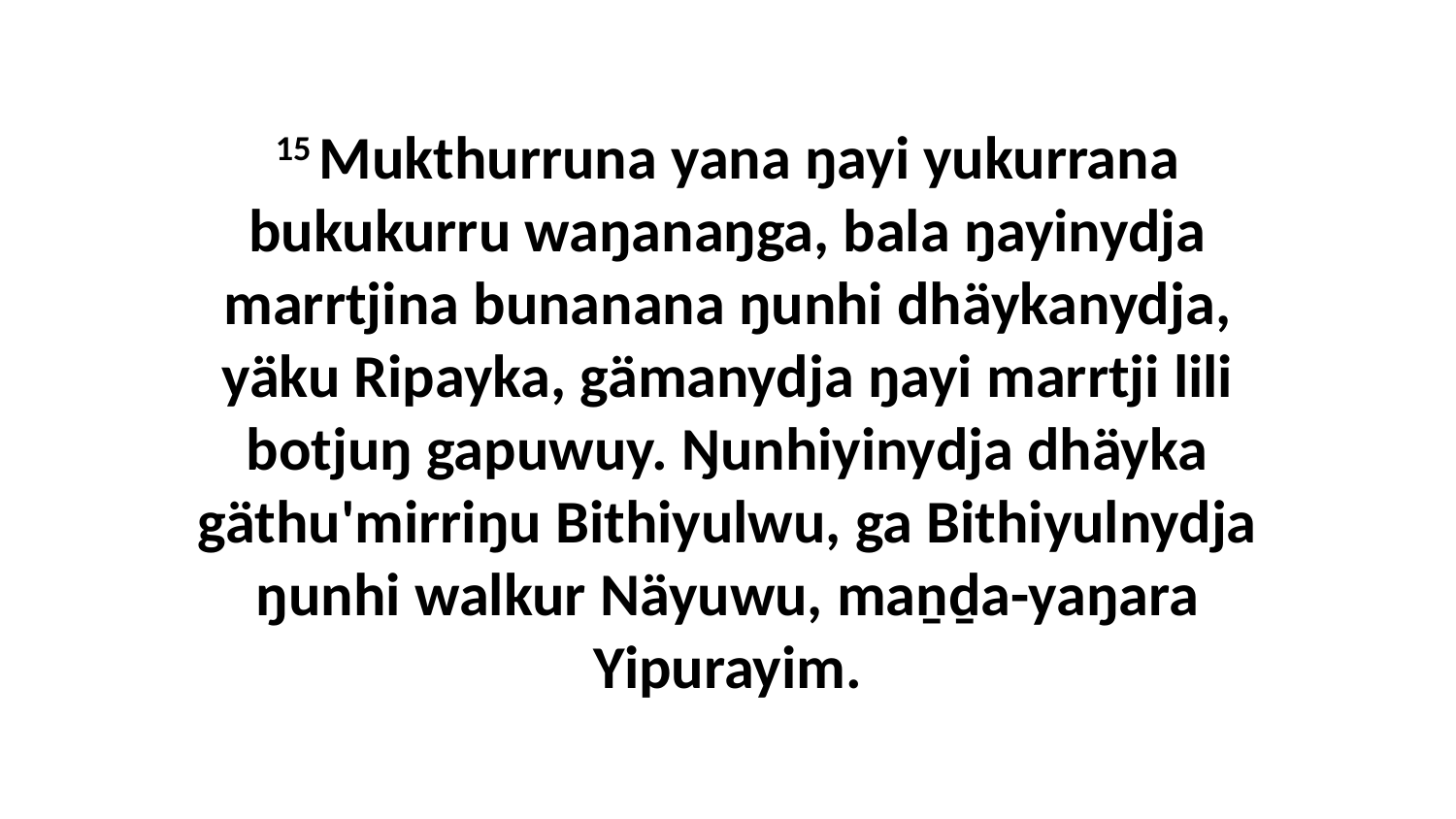

15 Mukthurruna yana ŋayi yukurrana bukukurru waŋanaŋga, bala ŋayinydja marrtjina bunanana ŋunhi dhäykanydja, yäku Ripayka, gämanydja ŋayi marrtji lili botjuŋ gapuwuy. Ŋunhiyinydja dhäyka gäthu'mirriŋu Bithiyulwu, ga Bithiyulnydja ŋunhi walkur Näyuwu, maṉḏa-yaŋara Yipurayim.